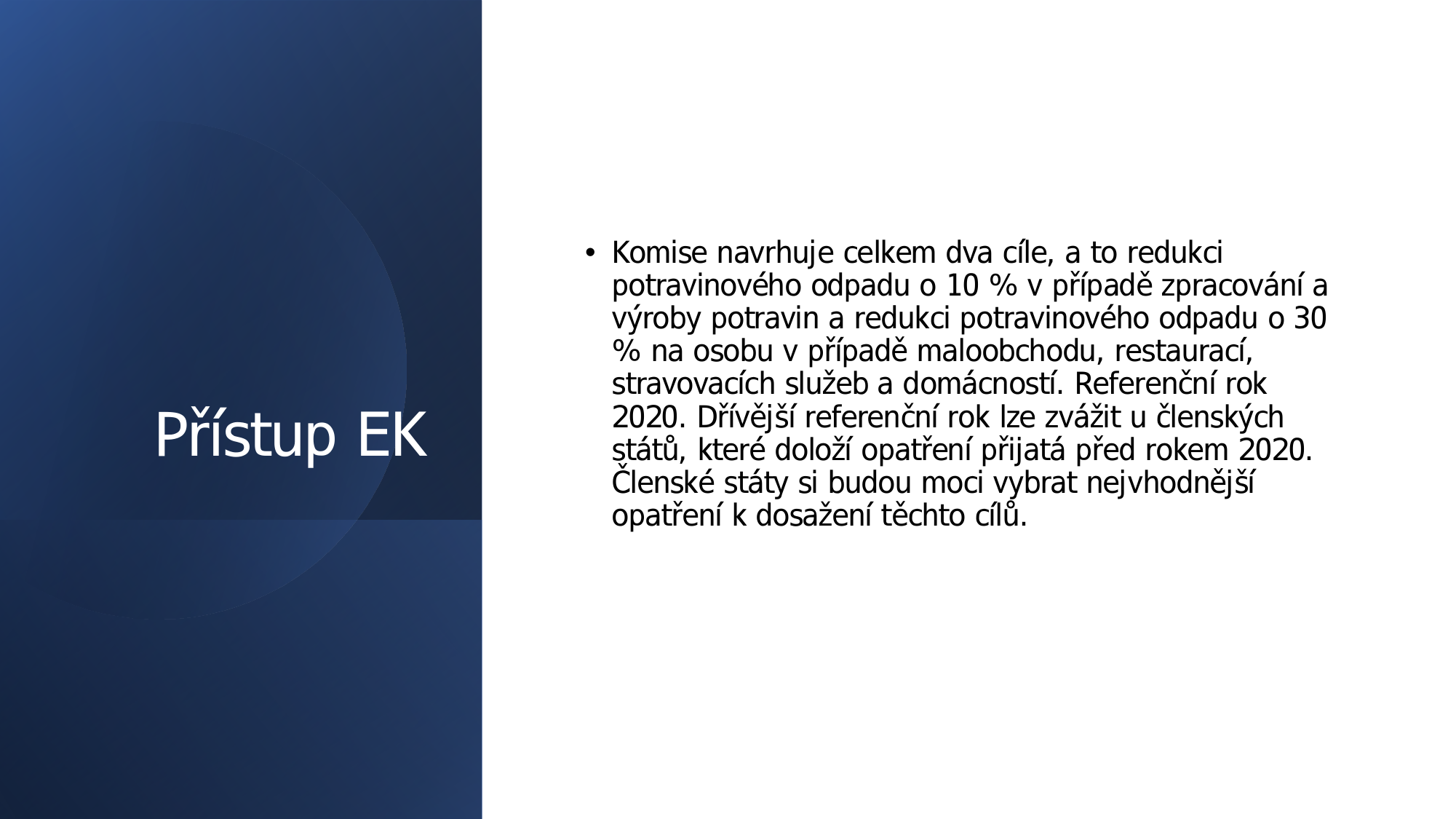

# Přístup EK
Komise navrhuje celkem dva cíle, a to redukci potravinového odpadu o 10 % v případě zpracování a výroby potravin a redukci potravinového odpadu o 30 % na osobu v případě maloobchodu, restaurací, stravovacích služeb a domácností. Referenční rok 2020. Dřívější referenční rok lze zvážit u členských států, které doloží opatření přijatá před rokem 2020. Členské státy si budou moci vybrat nejvhodnější opatření k dosažení těchto cílů.